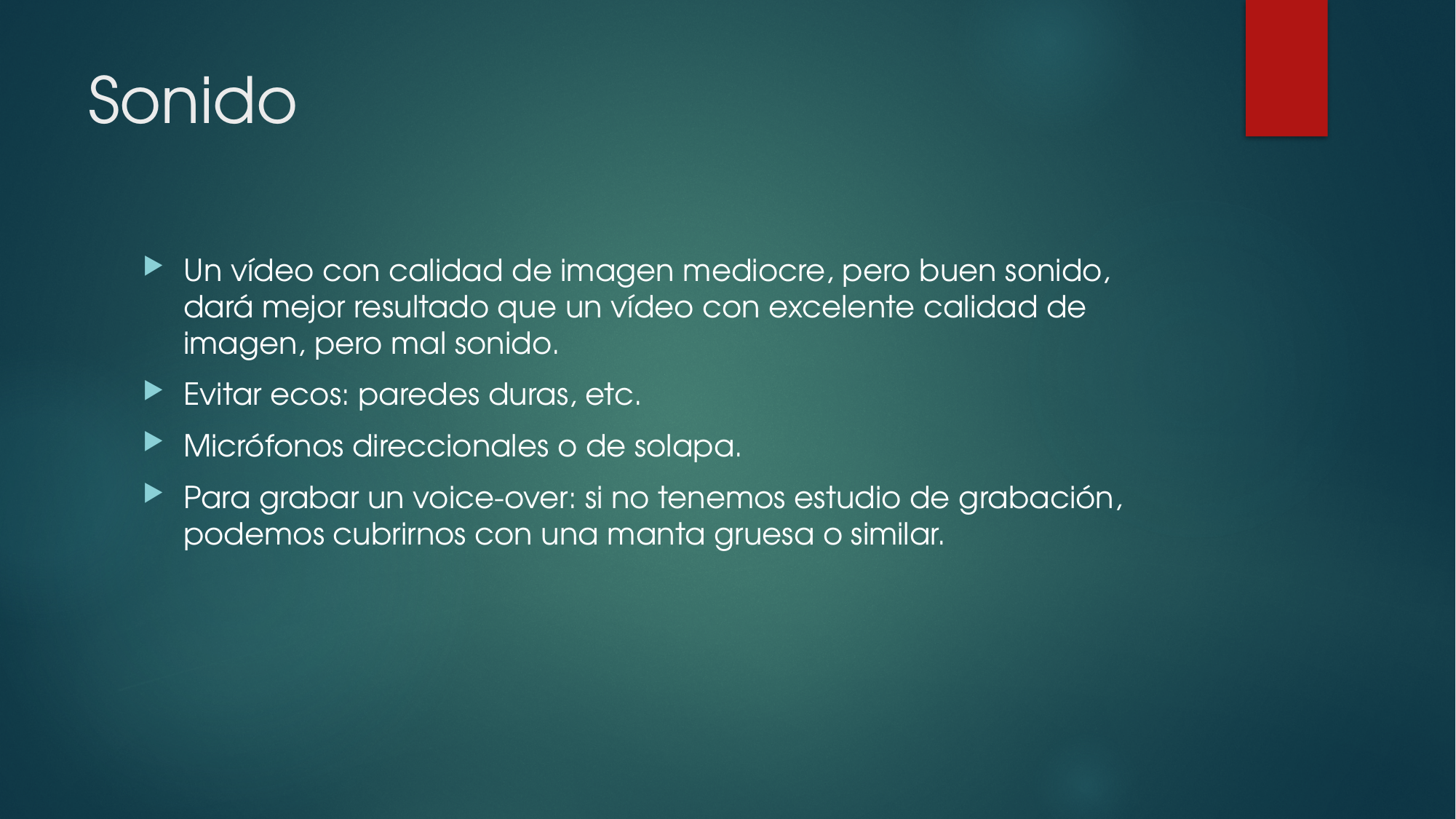

# Sonido
Un vídeo con calidad de imagen mediocre, pero buen sonido, dará mejor resultado que un vídeo con excelente calidad de imagen, pero mal sonido.
Evitar ecos: paredes duras, etc.
Micrófonos direccionales o de solapa.
Para grabar un voice-over: si no tenemos estudio de grabación, podemos cubrirnos con una manta gruesa o similar.